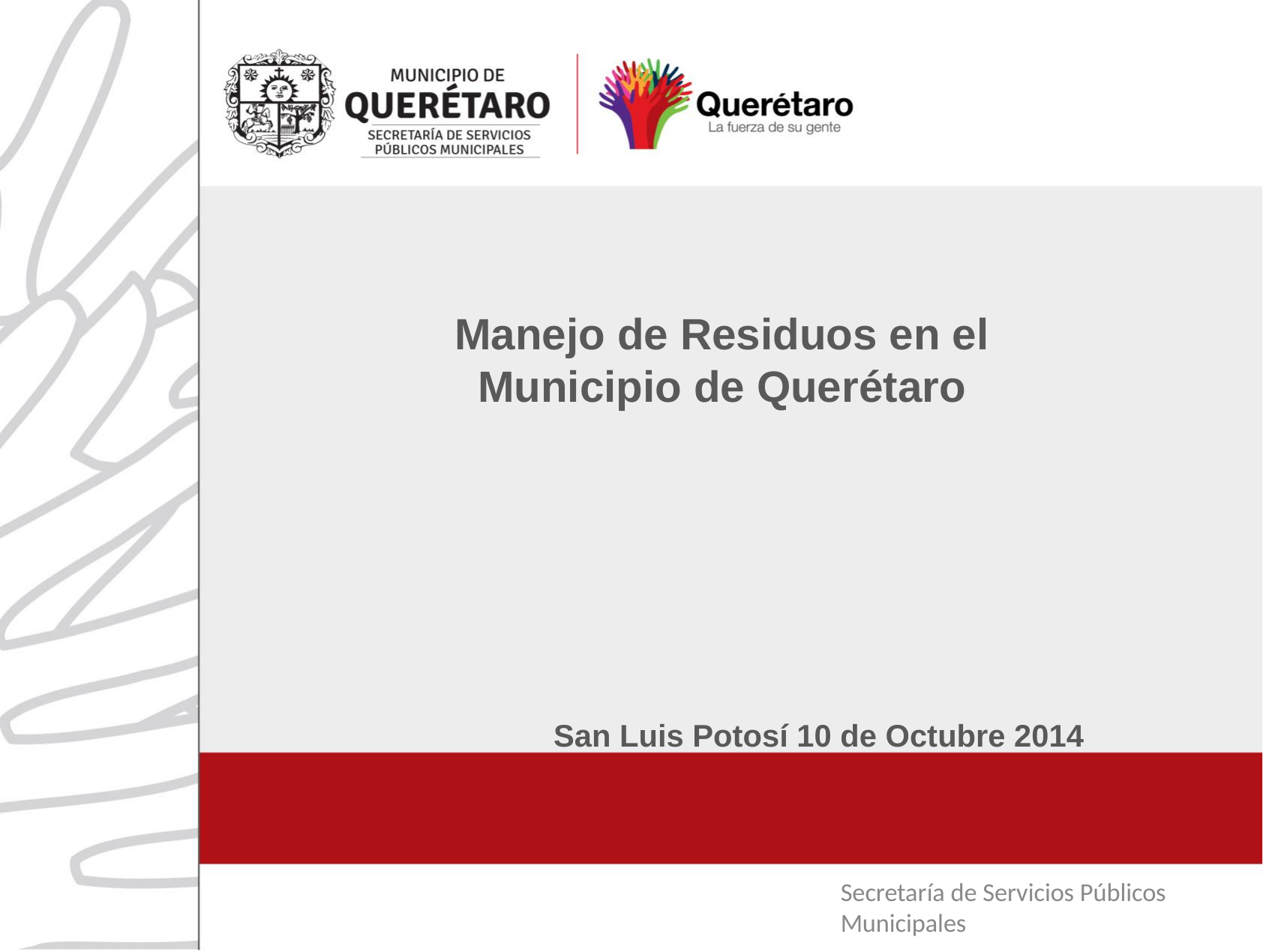

Manejo de Residuos en el Municipio de Querétaro

San Luis Potosí 10 de Octubre 2014
Secretaría de Servicios Públicos Municipales